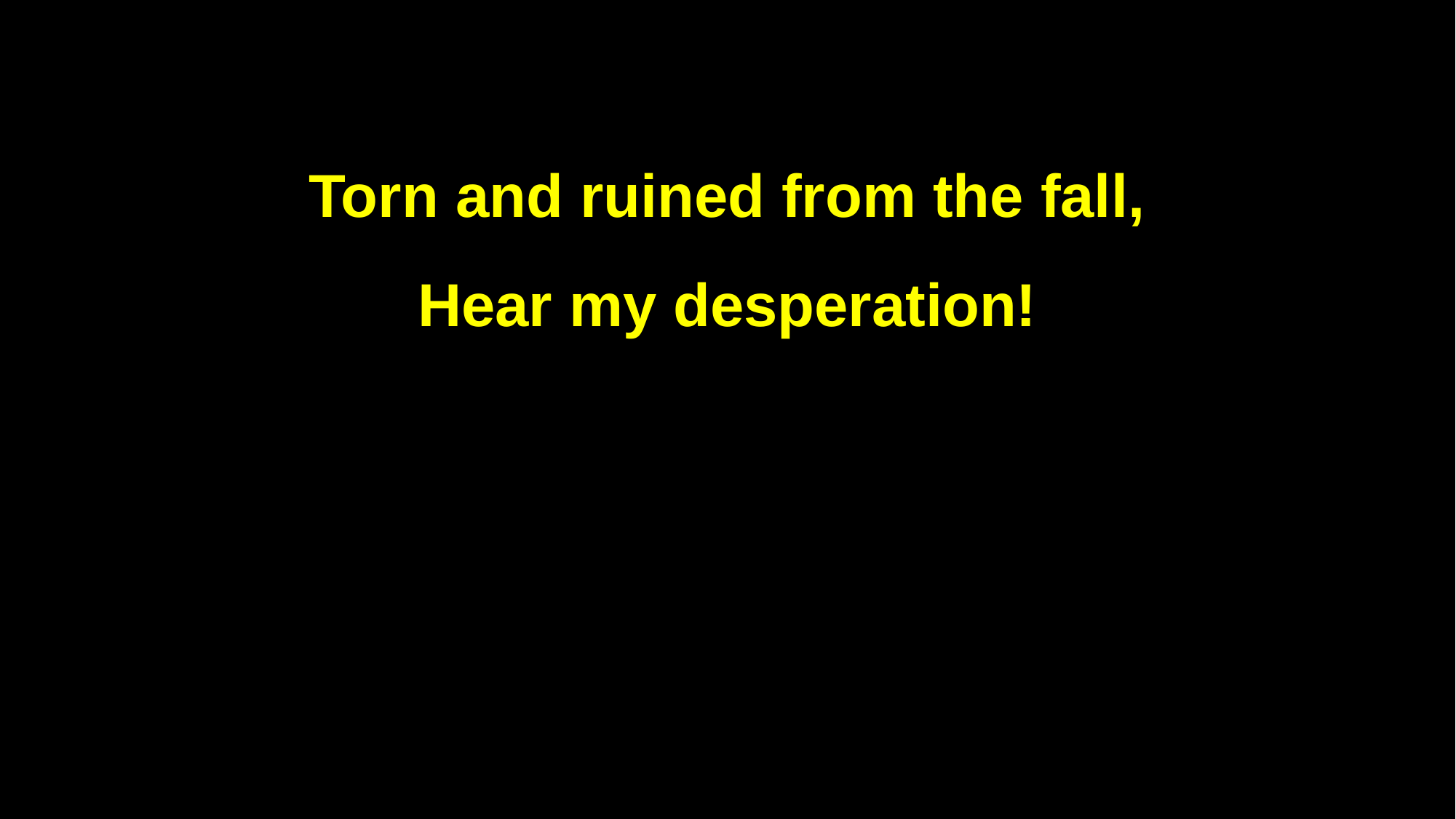

Torn and ruined from the fall,
Hear my desperation!